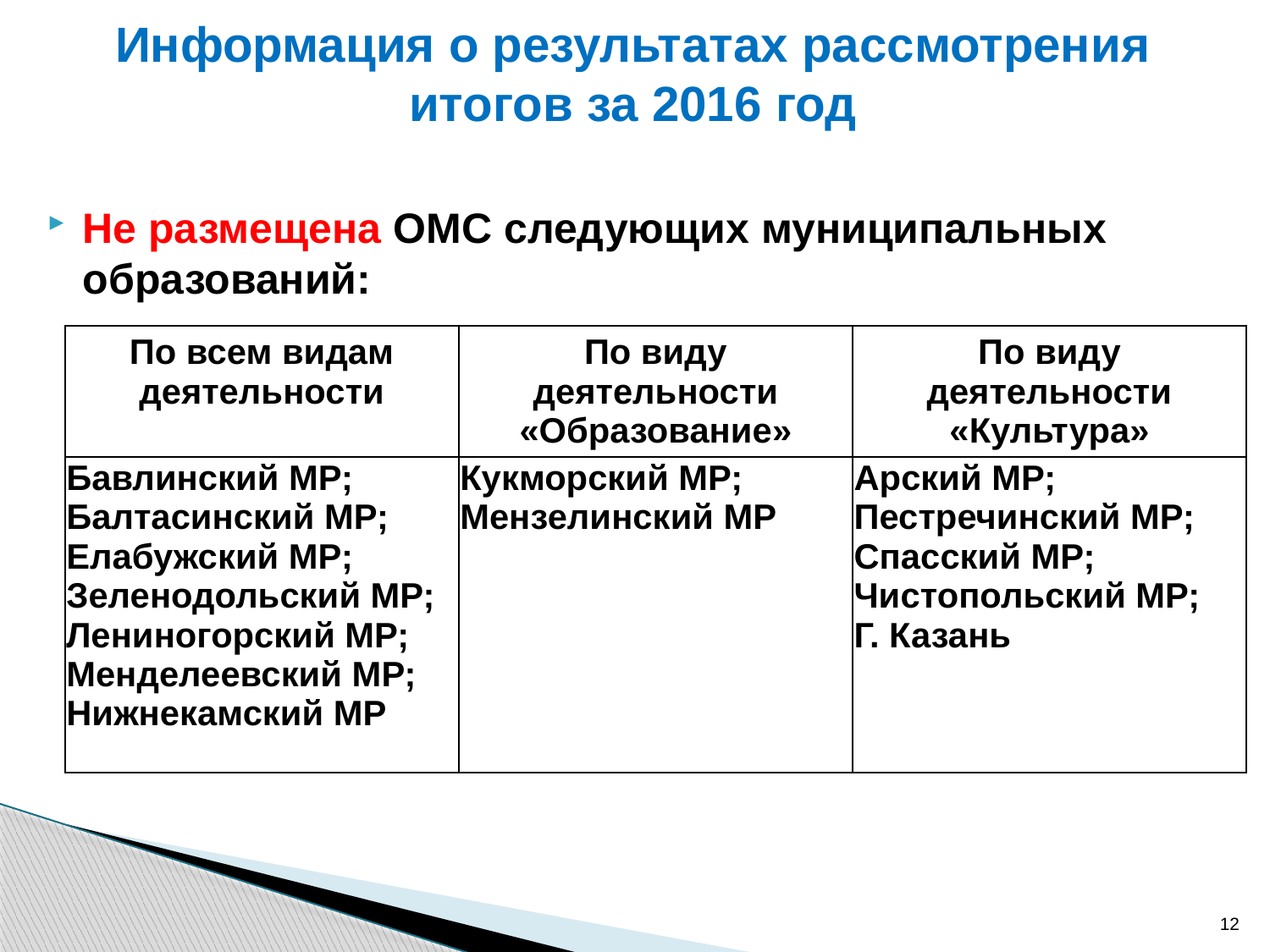

# Информация о результатах рассмотрения итогов за 2016 год

Не размещена ОМС следующих муниципальных образований:

| По всем видам деятельности | По виду деятельности «Образование» | По виду деятельности «Культура» |
| --- | --- | --- |
| Бавлинский МР; Балтасинский МР; Елабужский МР; Зеленодольский МР; Лениногорский МР; Менделеевский МР; Нижнекамский МР | Кукморский МР; Мензелинский МР | Арский МР; Пестречинский МР; Спасский МР; Чистопольский МР; Г. Казань |
12